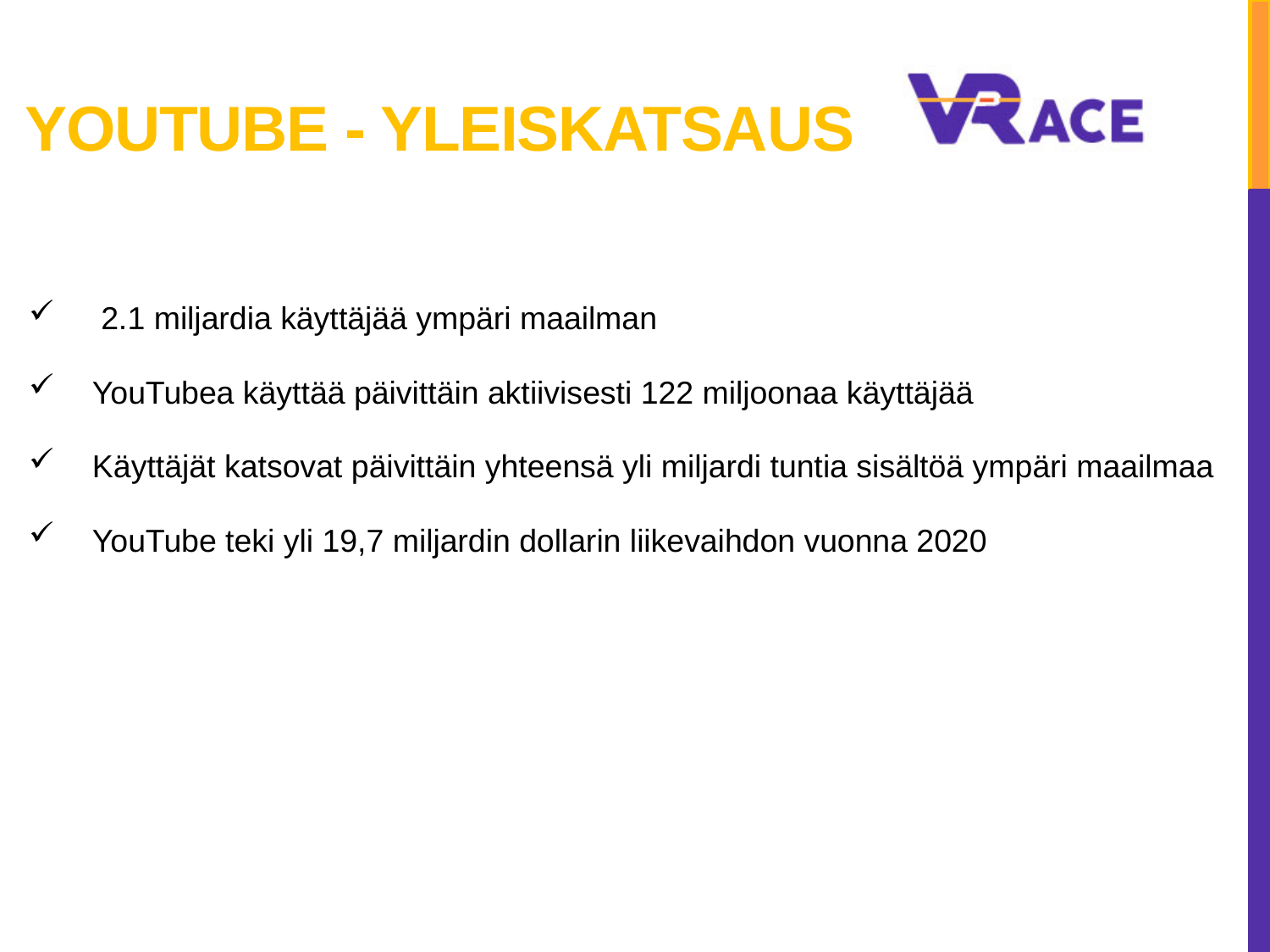

# YouTube - yleiskatsaus
 2.1 miljardia käyttäjää ympäri maailman
YouTubea käyttää päivittäin aktiivisesti 122 miljoonaa käyttäjää
Käyttäjät katsovat päivittäin yhteensä yli miljardi tuntia sisältöä ympäri maailmaa
YouTube teki yli 19,7 miljardin dollarin liikevaihdon vuonna 2020